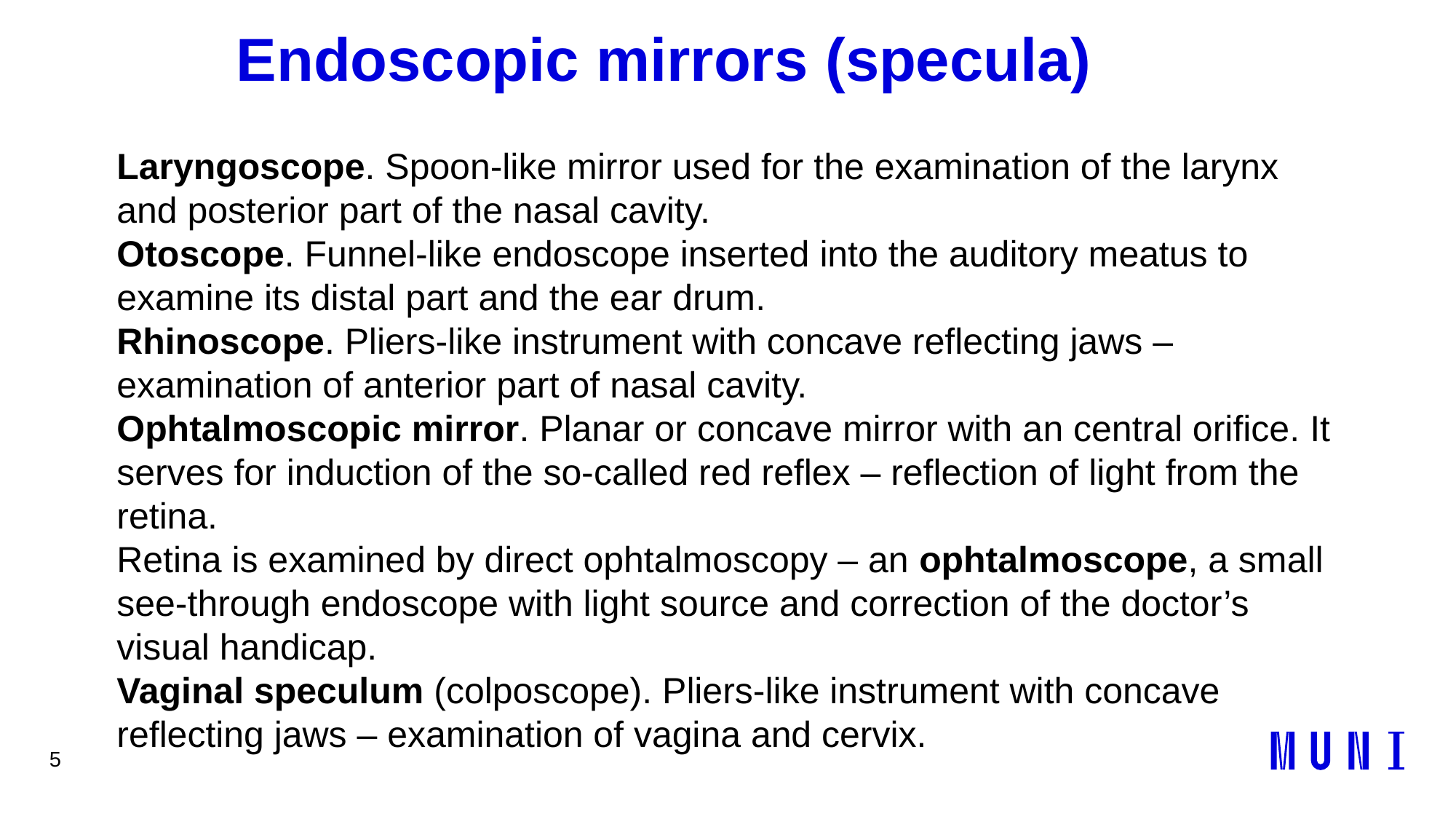

5
# Endoscopic mirrors (specula)
Laryngoscope. Spoon-like mirror used for the examination of the larynx and posterior part of the nasal cavity.
Otoscope. Funnel-like endoscope inserted into the auditory meatus to examine its distal part and the ear drum.
Rhinoscope. Pliers-like instrument with concave reflecting jaws – examination of anterior part of nasal cavity.
Ophtalmoscopic mirror. Planar or concave mirror with an central orifice. It serves for induction of the so-called red reflex – reflection of light from the retina.
Retina is examined by direct ophtalmoscopy – an ophtalmoscope, a small see-through endoscope with light source and correction of the doctor’s visual handicap.
Vaginal speculum (colposcope). Pliers-like instrument with concave reflecting jaws – examination of vagina and cervix.